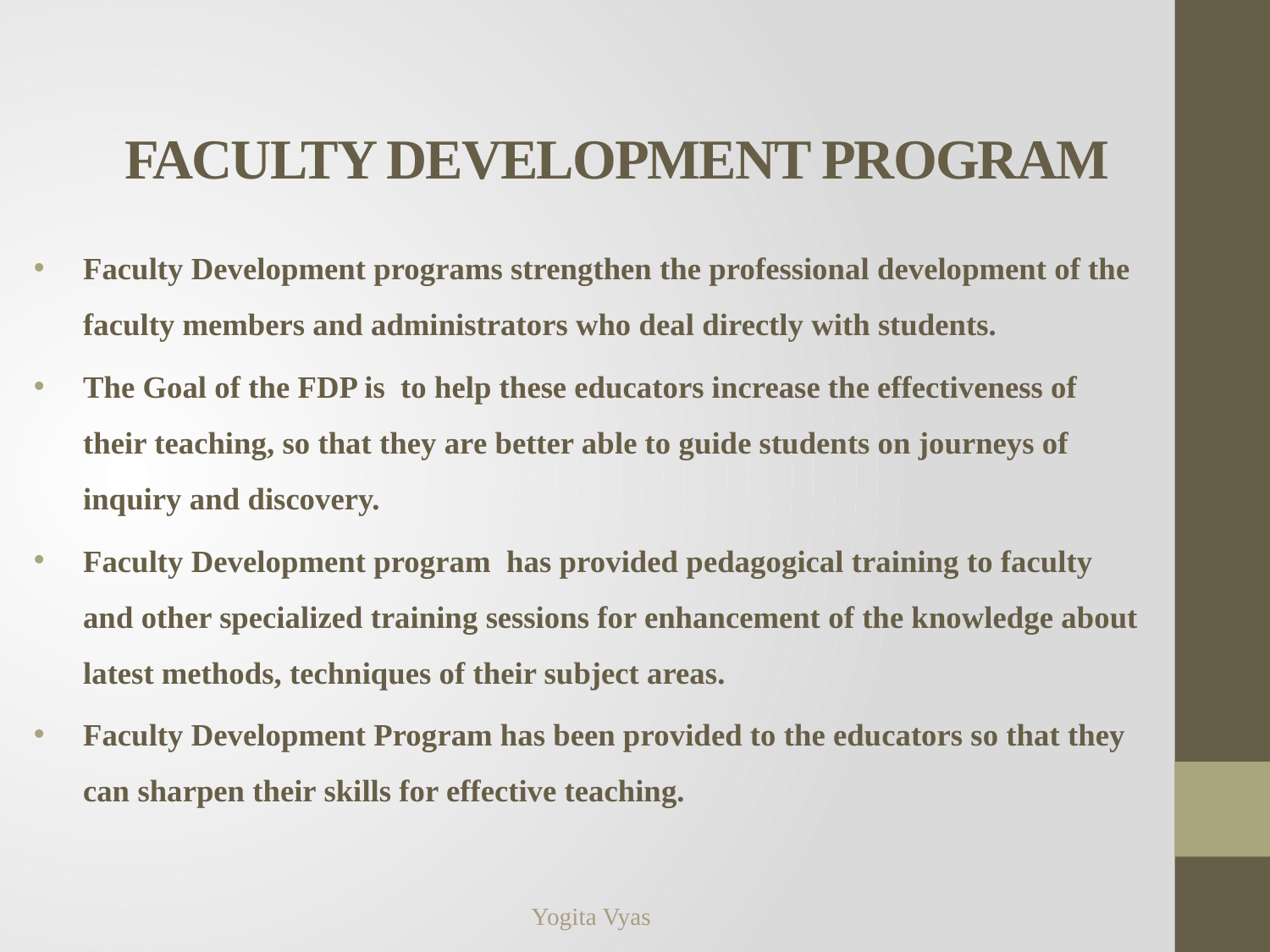

# Faculty Development Program
Faculty Development programs strengthen the professional development of the faculty members and administrators who deal directly with students.
The Goal of the FDP is  to help these educators increase the effectiveness of their teaching, so that they are better able to guide students on journeys of inquiry and discovery.
Faculty Development program  has provided pedagogical training to faculty and other specialized training sessions for enhancement of the knowledge about latest methods, techniques of their subject areas.
Faculty Development Program has been provided to the educators so that they can sharpen their skills for effective teaching.